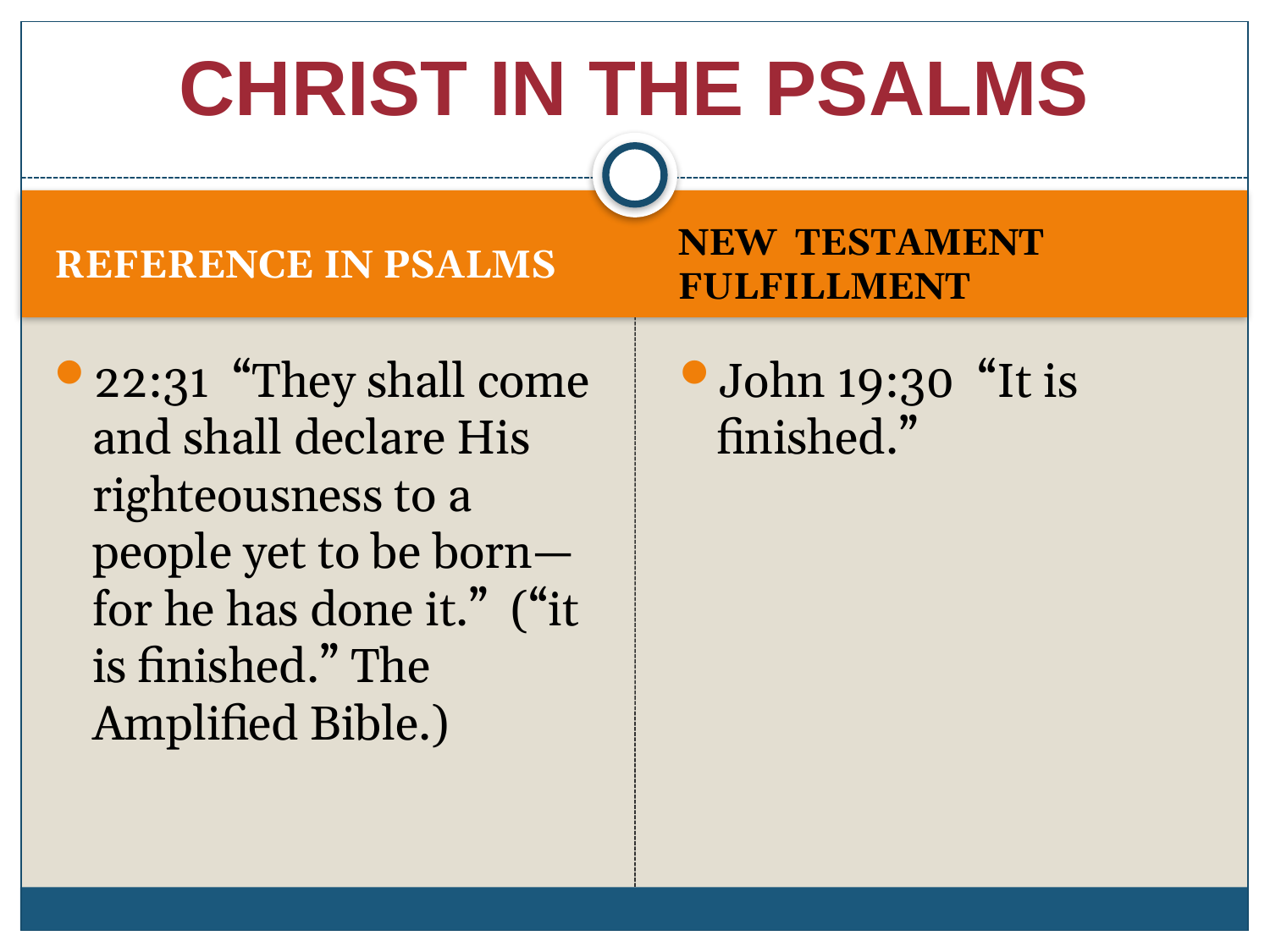

# CHRIST IN THE PSALMS
REFERENCE IN PSALMS
NEW  TESTAMENT FULFILLMENT
22:31  “They shall come and shall declare His righteousness to a people yet to be born—for he has done it.”  (“it is finished.” The Amplified Bible.)
John 19:30  “It is finished.”